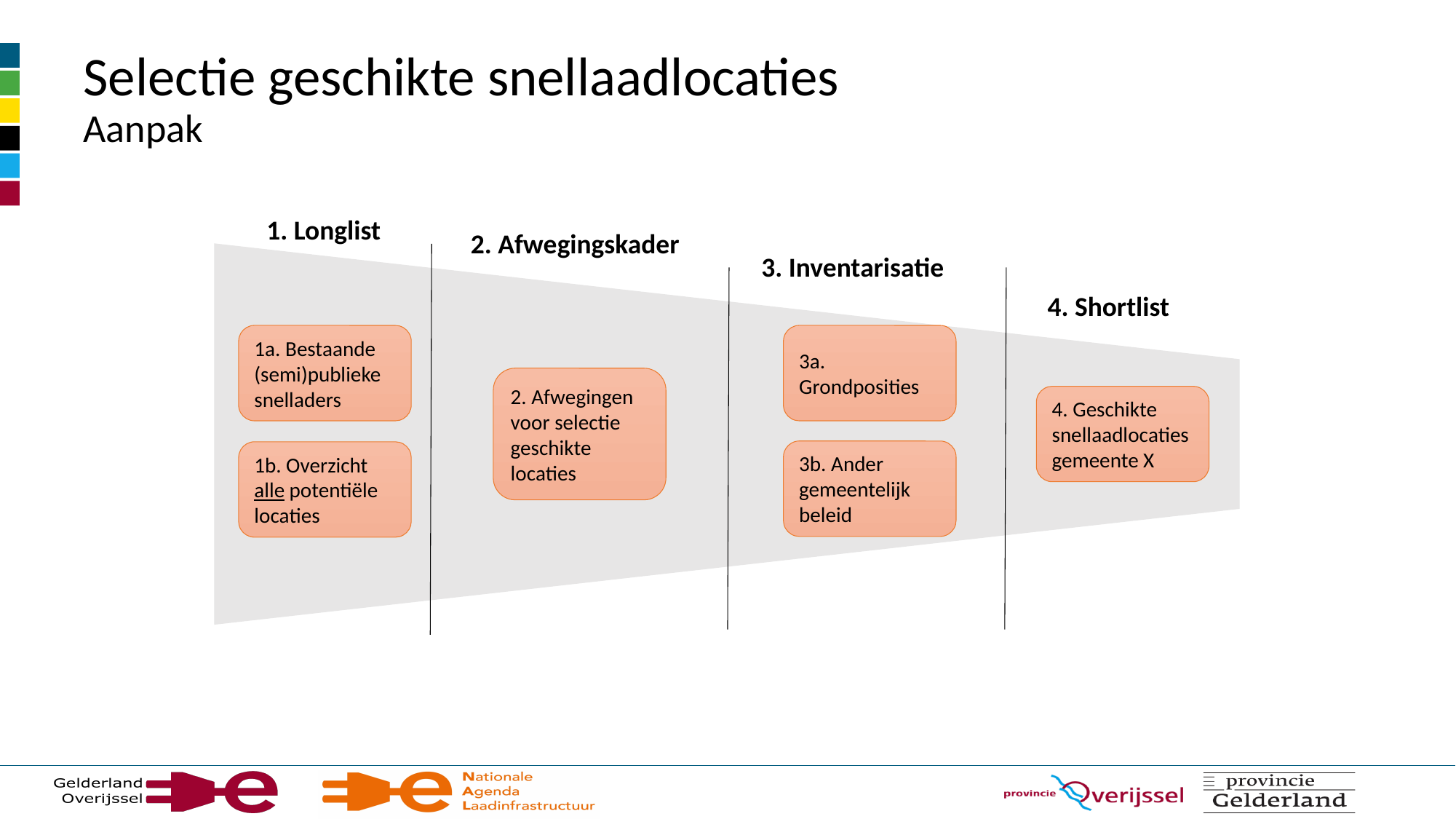

Selectie geschikte snellaadlocaties
Aanpak
1. Longlist
2. Afwegingskader
3. Inventarisatie
4. Shortlist
1a. Bestaande (semi)publieke
snelladers
3a. Grondposities
2. Afwegingen voor selectie geschikte locaties
4. Geschikte snellaadlocaties gemeente X
3b. Ander gemeentelijk beleid
1b. Overzicht alle potentiële locaties